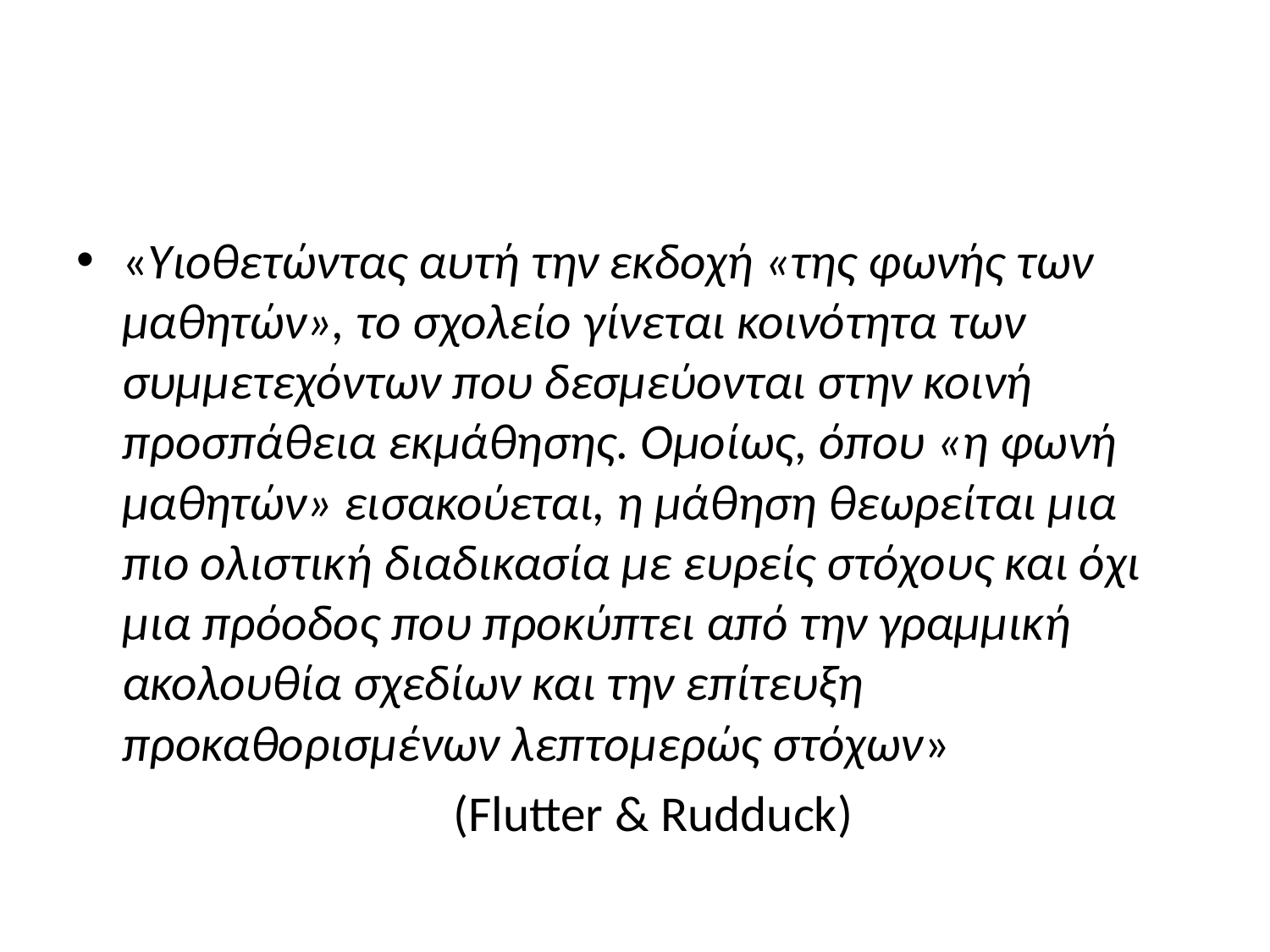

#
«Υιοθετώντας αυτή την εκδοχή «της φωνής των μαθητών», το σχολείο γίνεται κοινότητα των συμμετεχόντων που δεσμεύονται στην κοινή προσπάθεια εκμάθησης. Ομοίως, όπου «η φωνή μαθητών» εισακούεται, η μάθηση θεωρείται μια πιο ολιστική διαδικασία με ευρείς στόχους και όχι μια πρόοδος που προκύπτει από την γραμμική ακολουθία σχεδίων και την επίτευξη προκαθορισμένων λεπτομερώς στόχων»
                                 (Flutter & Rudduck)